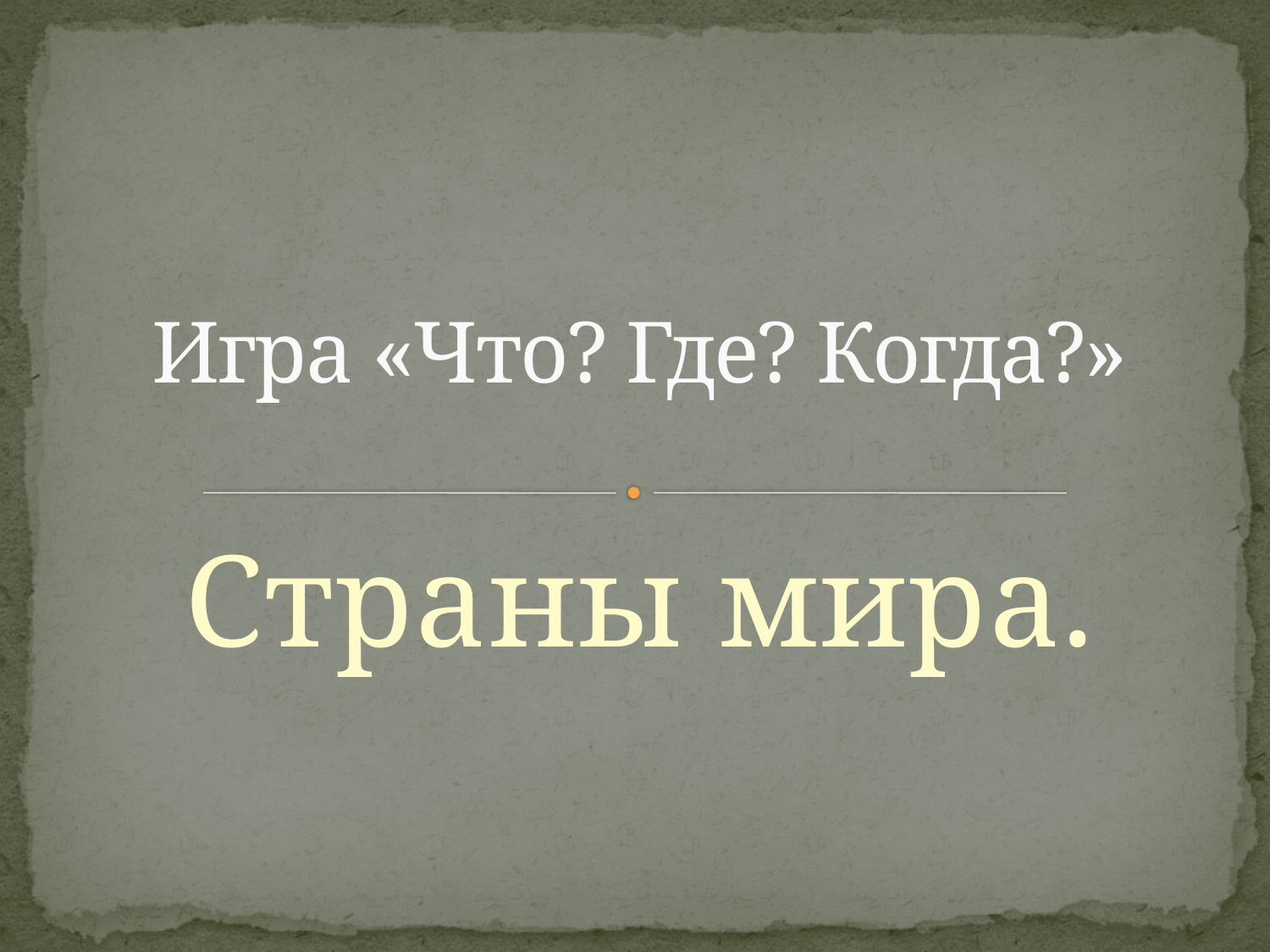

# Игра «Что? Где? Когда?»
Страны мира.